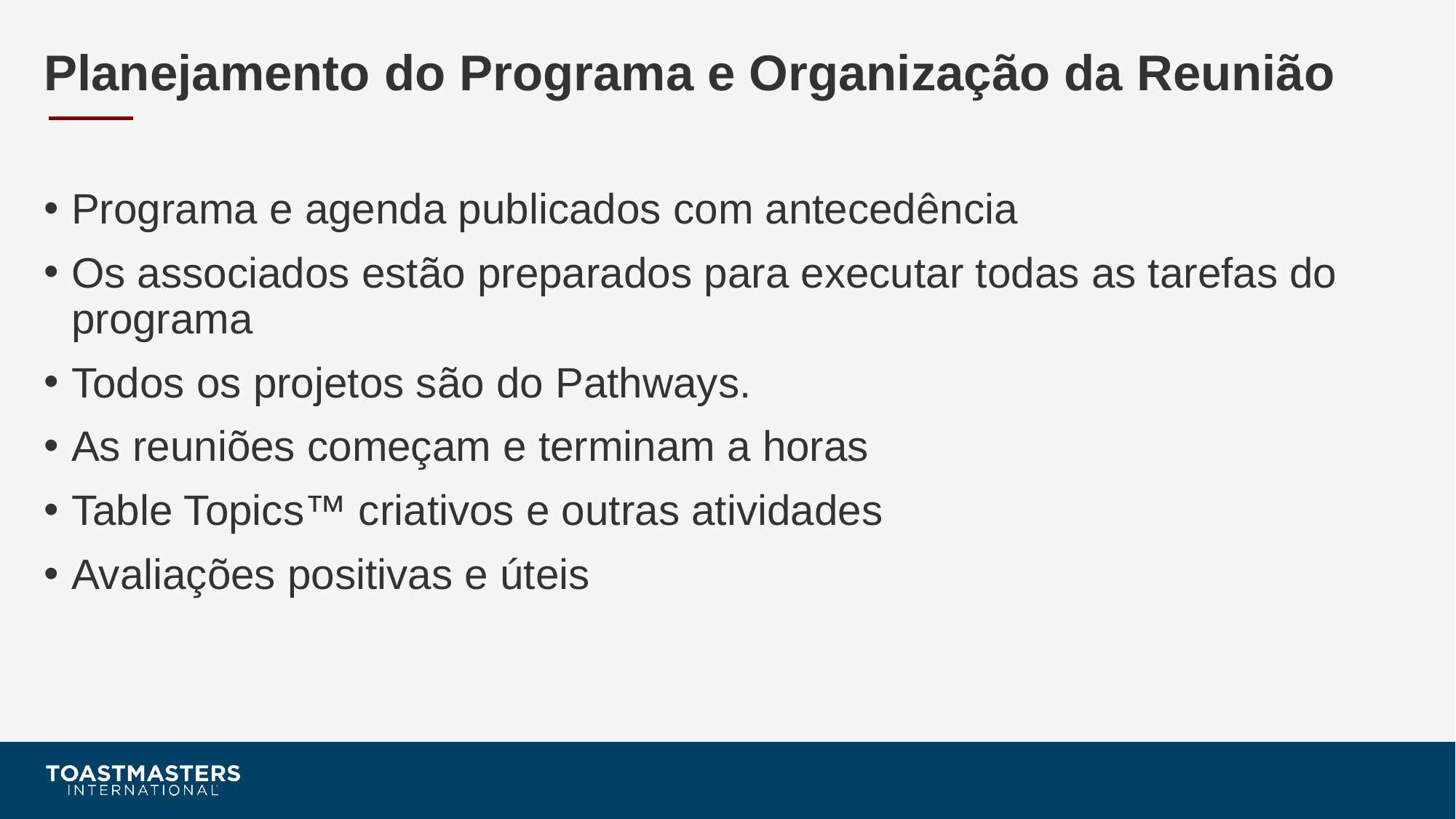

# Planejamento do Programa e Organização da Reunião
Programa e agenda publicados com antecedência
Os associados estão preparados para executar todas as tarefas do programa
Todos os projetos são do Pathways.
As reuniões começam e terminam a horas
Table Topics™ criativos e outras atividades
Avaliações positivas e úteis